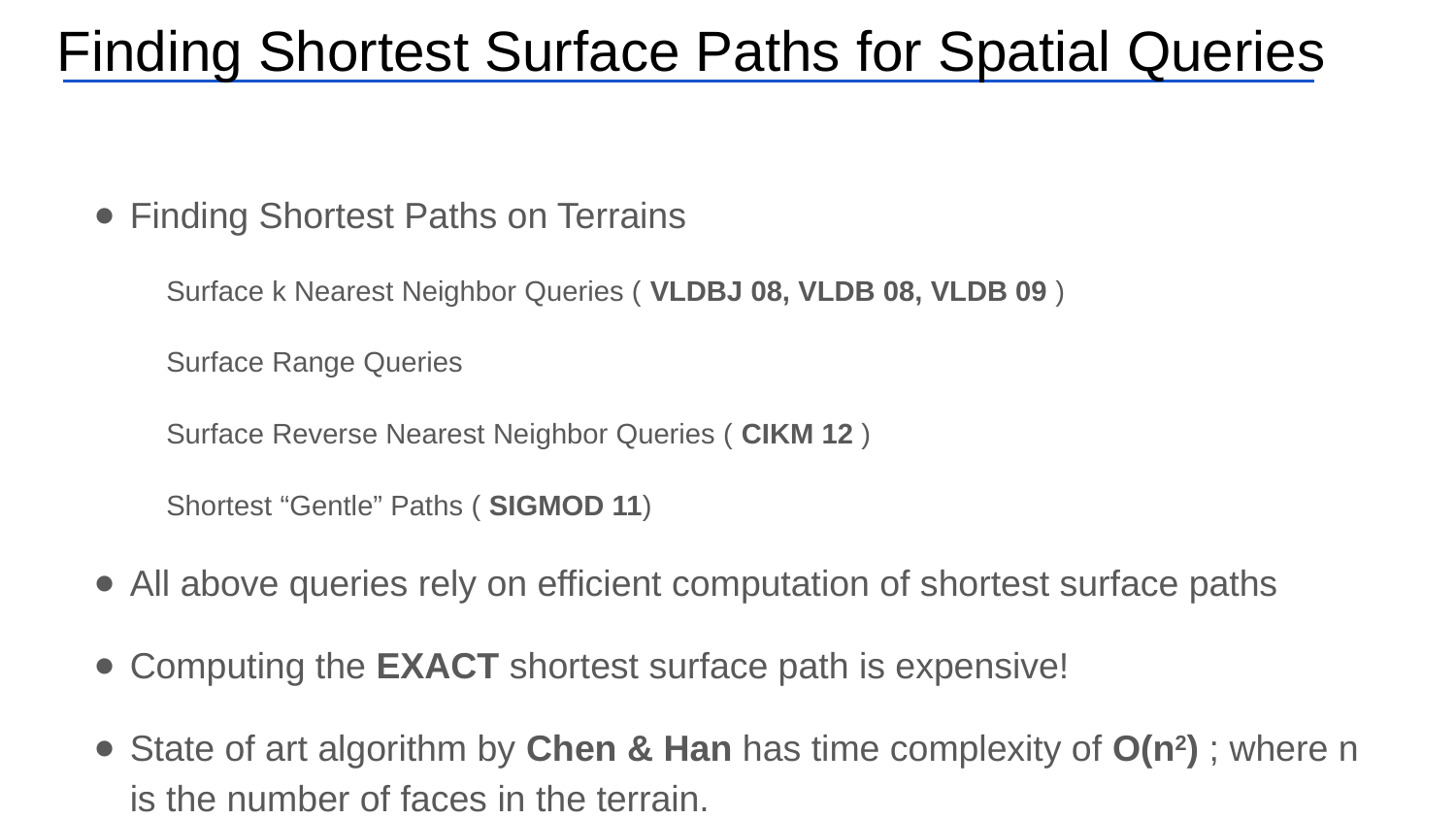

# Finding Shortest Surface Paths for Spatial Queries

Finding Shortest Paths on Terrains
Surface k Nearest Neighbor Queries ( VLDBJ 08, VLDB 08, VLDB 09 )
Surface Range Queries
Surface Reverse Nearest Neighbor Queries ( CIKM 12 )
Shortest “Gentle” Paths ( SIGMOD 11)
All above queries rely on efficient computation of shortest surface paths
Computing the EXACT shortest surface path is expensive!
State of art algorithm by Chen & Han has time complexity of O(n2) ; where n is the number of faces in the terrain.
So find cheaper bounds...